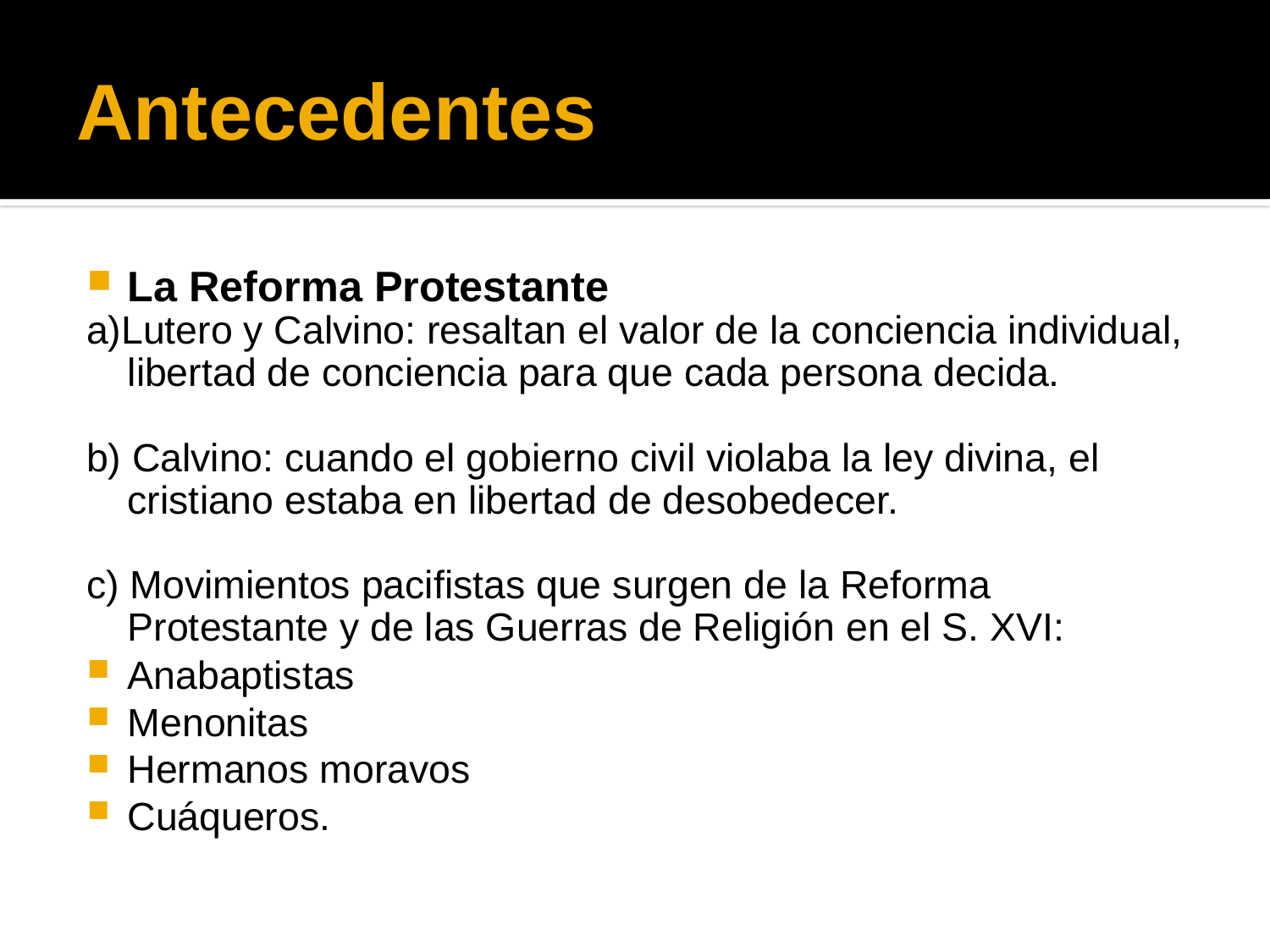

# Antecedentes
La Reforma Protestante
a)Lutero y Calvino: resaltan el valor de la conciencia individual, libertad de conciencia para que cada persona decida.

b) Calvino: cuando el gobierno civil violaba la ley divina, el cristiano estaba en libertad de desobedecer.

c) Movimientos pacifistas que surgen de la Reforma Protestante y de las Guerras de Religión en el S. XVI:
Anabaptistas
Menonitas
Hermanos moravos
Cuáqueros.